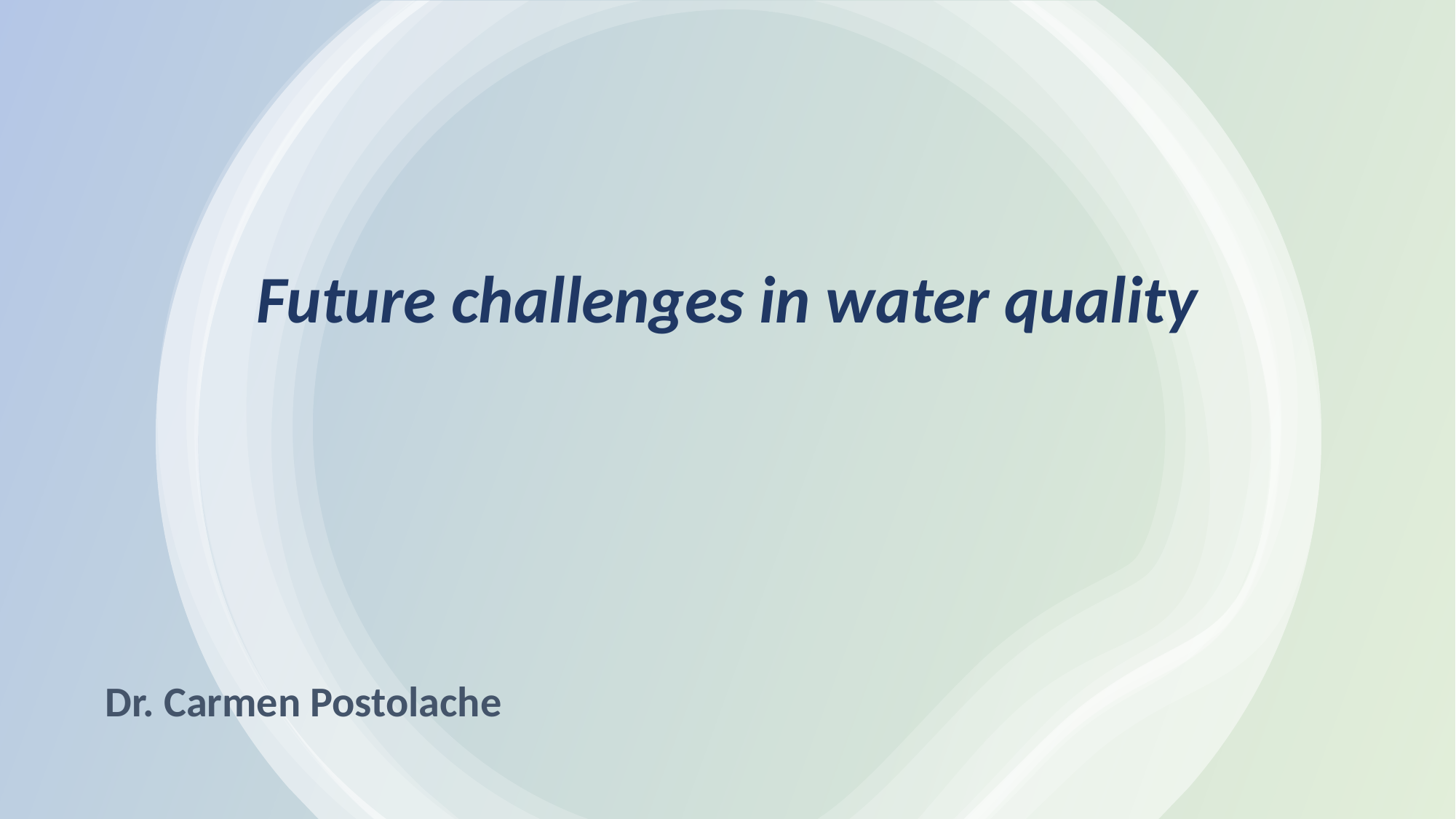

Future challenges in water quality
Dr. Carmen Postolache